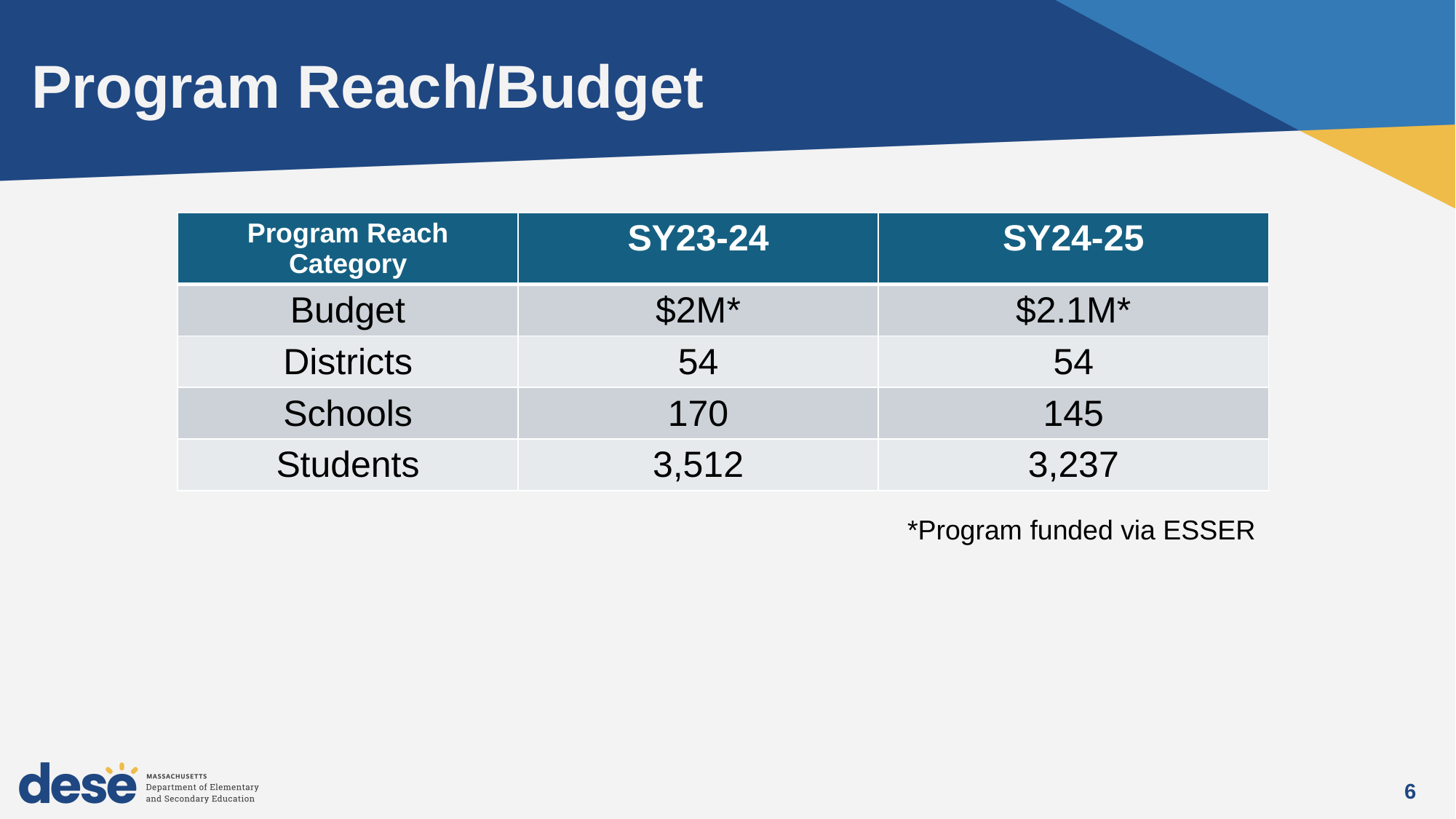

# Program Reach/Budget
| Program Reach Category | SY23-24 | SY24-25 |
| --- | --- | --- |
| Budget | $2M\* | $2.1M\* |
| Districts | 54 | 54 |
| Schools | 170 | 145 |
| Students | 3,512 | 3,237 |
*Program funded via ESSER
6